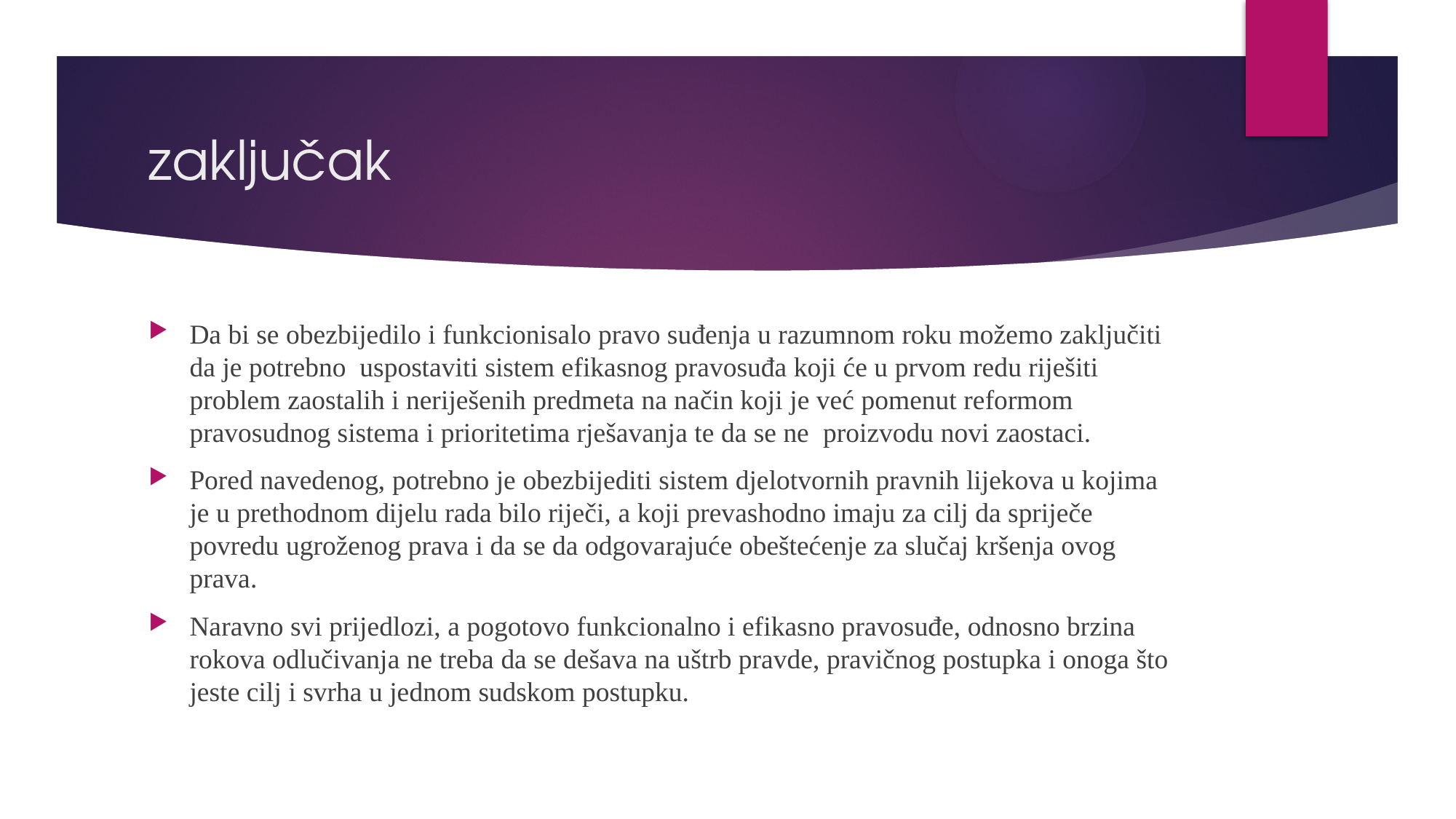

# zaključak
Da bi se obezbijedilo i funkcionisalo pravo suđenja u razumnom roku možemo zaključiti da je potrebno  uspostaviti sistem efikasnog pravosuđa koji će u prvom redu riješiti problem zaostalih i neriješenih predmeta na način koji je već pomenut reformom pravosudnog sistema i prioritetima rješavanja te da se ne  proizvodu novi zaostaci.
Pored navedenog, potrebno je obezbijediti sistem djelotvornih pravnih lijekova u kojima je u prethodnom dijelu rada bilo riječi, a koji prevashodno imaju za cilj da spriječe povredu ugroženog prava i da se da odgovarajuće obeštećenje za slučaj kršenja ovog prava.
Naravno svi prijedlozi, a pogotovo funkcionalno i efikasno pravosuđe, odnosno brzina rokova odlučivanja ne treba da se dešava na uštrb pravde, pravičnog postupka i onoga što jeste cilj i svrha u jednom sudskom postupku.